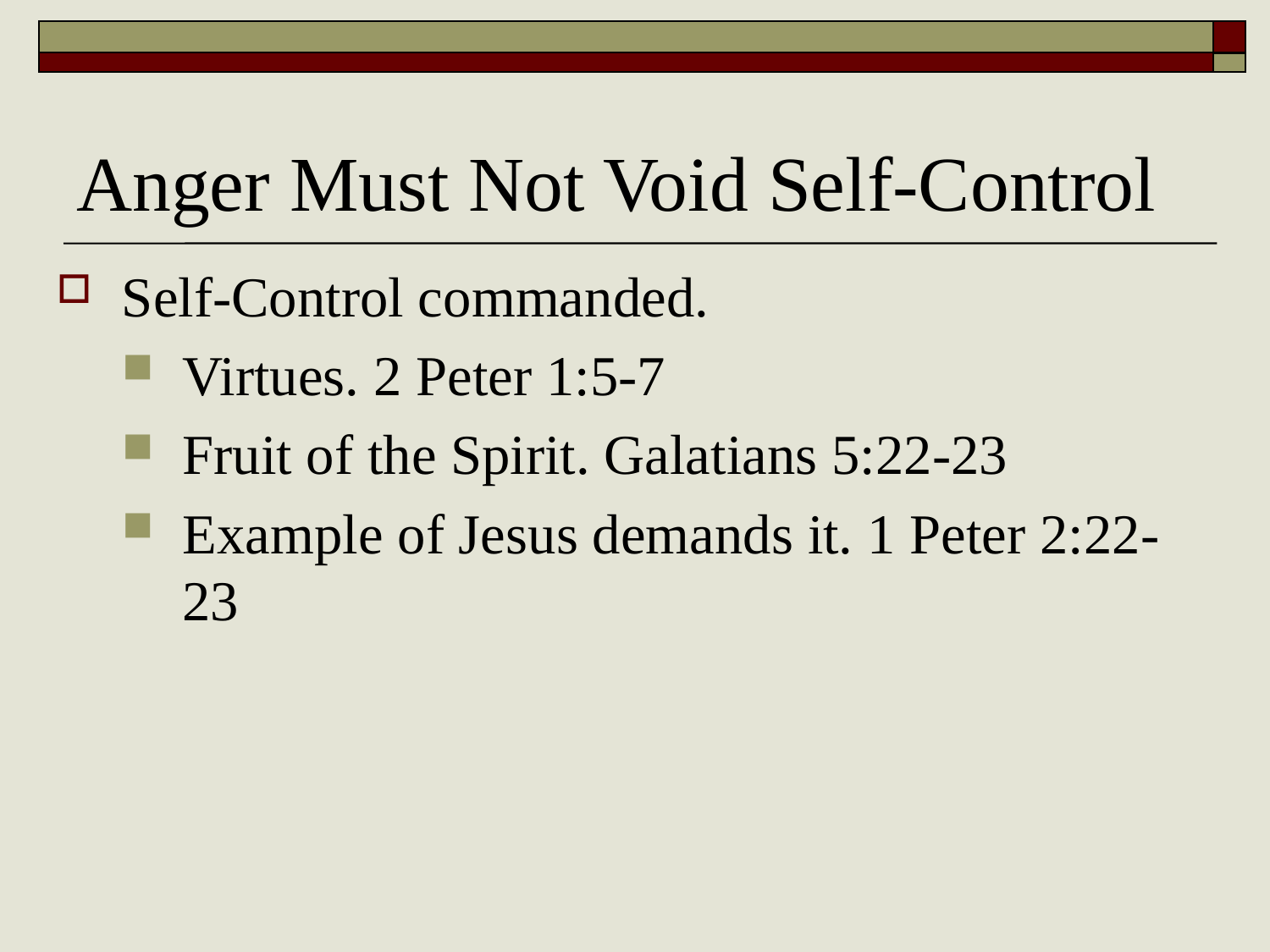

# Anger Must Not Void Self-Control
Self-Control commanded.
Virtues. 2 Peter 1:5-7
Fruit of the Spirit. Galatians 5:22-23
Example of Jesus demands it. 1 Peter 2:22-23